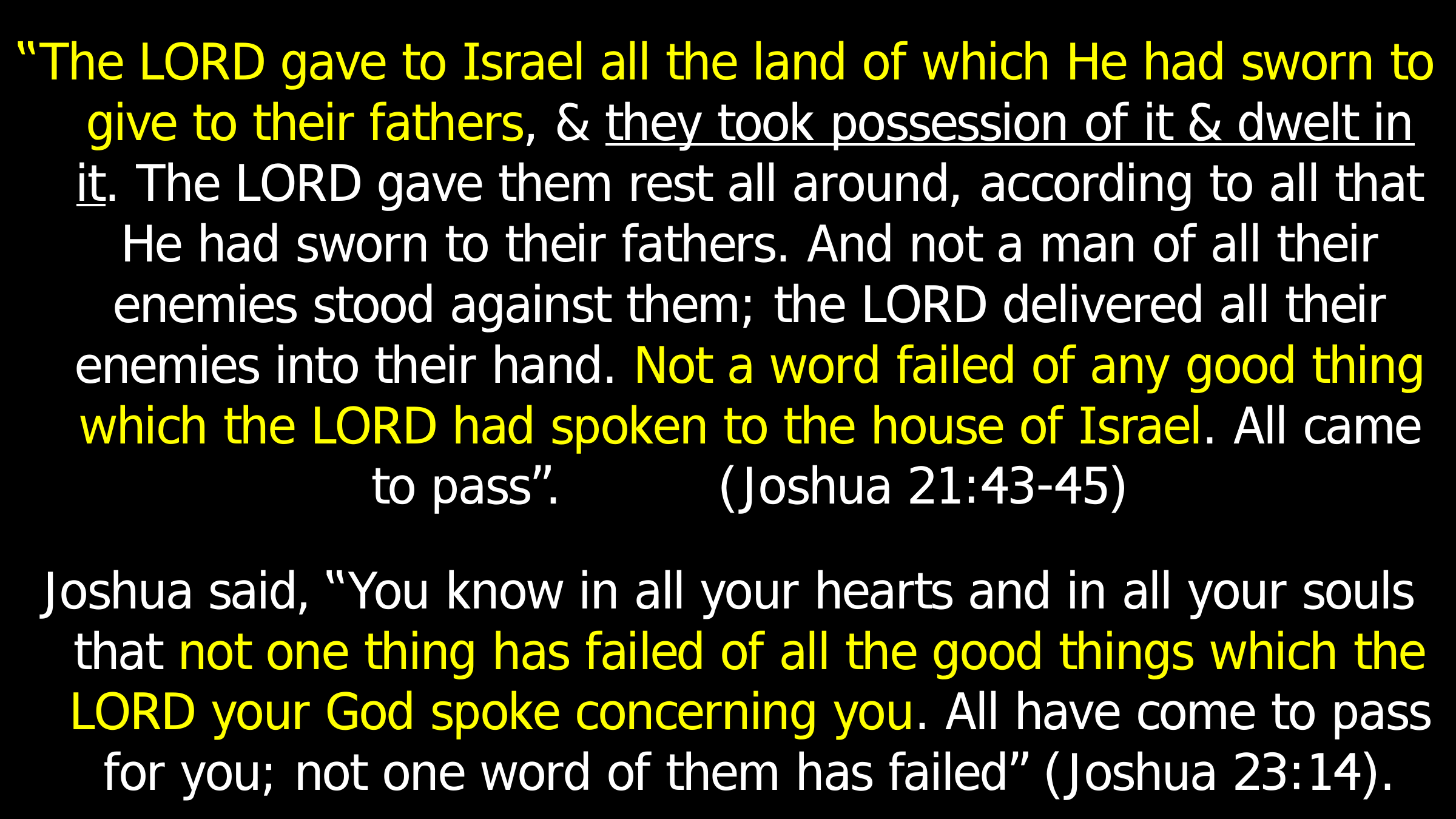

“The LORD gave to Israel all the land of which He had sworn to give to their fathers, & they took possession of it & dwelt in it. The LORD gave them rest all around, according to all that He had sworn to their fathers. And not a man of all their enemies stood against them; the LORD delivered all their enemies into their hand. Not a word failed of any good thing which the LORD had spoken to the house of Israel. All came to pass”.          (Joshua 21:43-45)

Joshua said, “You know in all your hearts and in all your souls that not one thing has failed of all the good things which the LORD your God spoke concerning you. All have come to pass for you; not one word of them has failed” (Joshua 23:14).